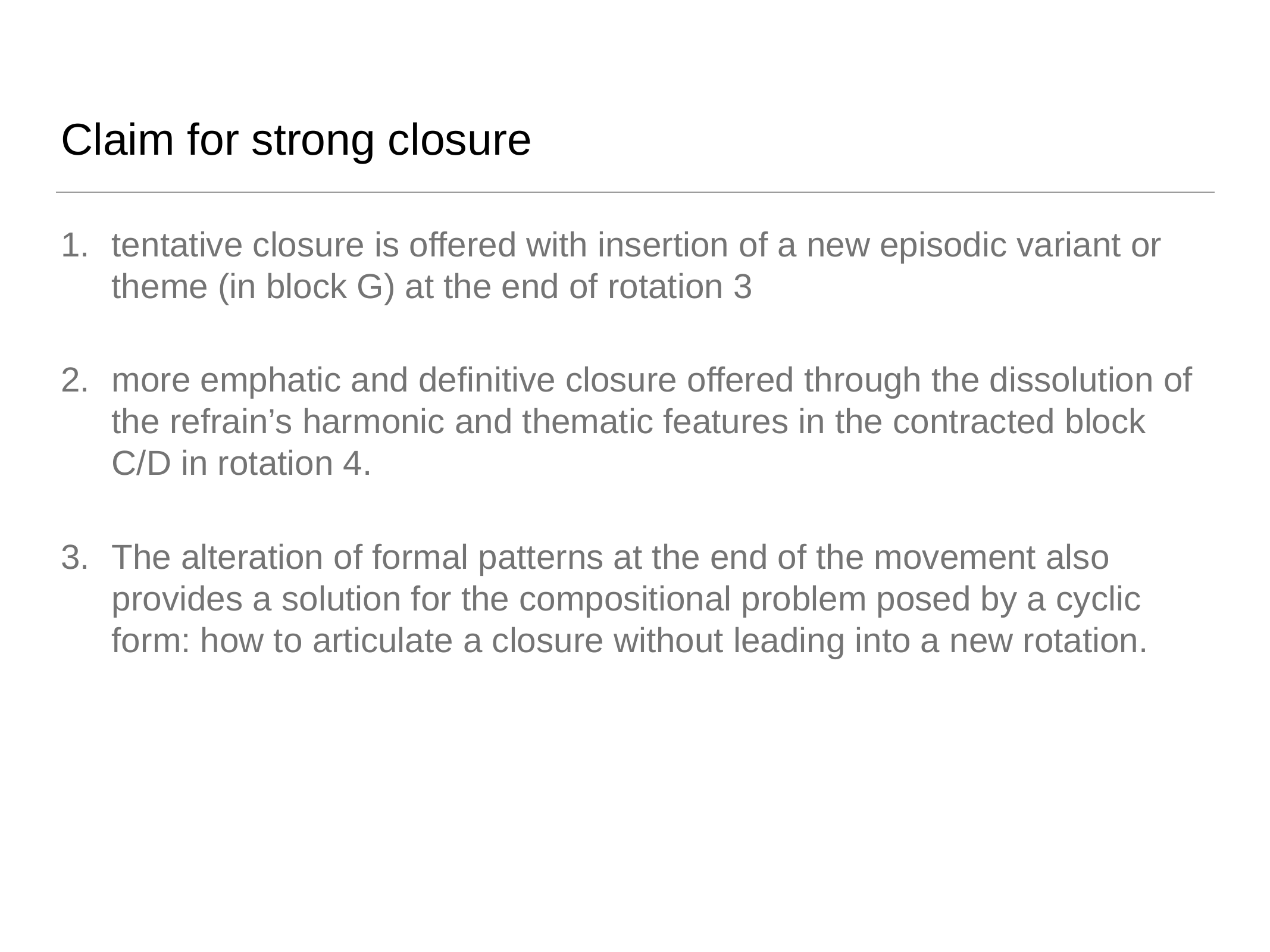

# Claim for strong closure
tentative closure is offered with insertion of a new episodic variant or theme (in block G) at the end of rotation 3
more emphatic and definitive closure offered through the dissolution of the refrain’s harmonic and thematic features in the contracted block C/D in rotation 4.
The alteration of formal patterns at the end of the movement also provides a solution for the compositional problem posed by a cyclic form: how to articulate a closure without leading into a new rotation.